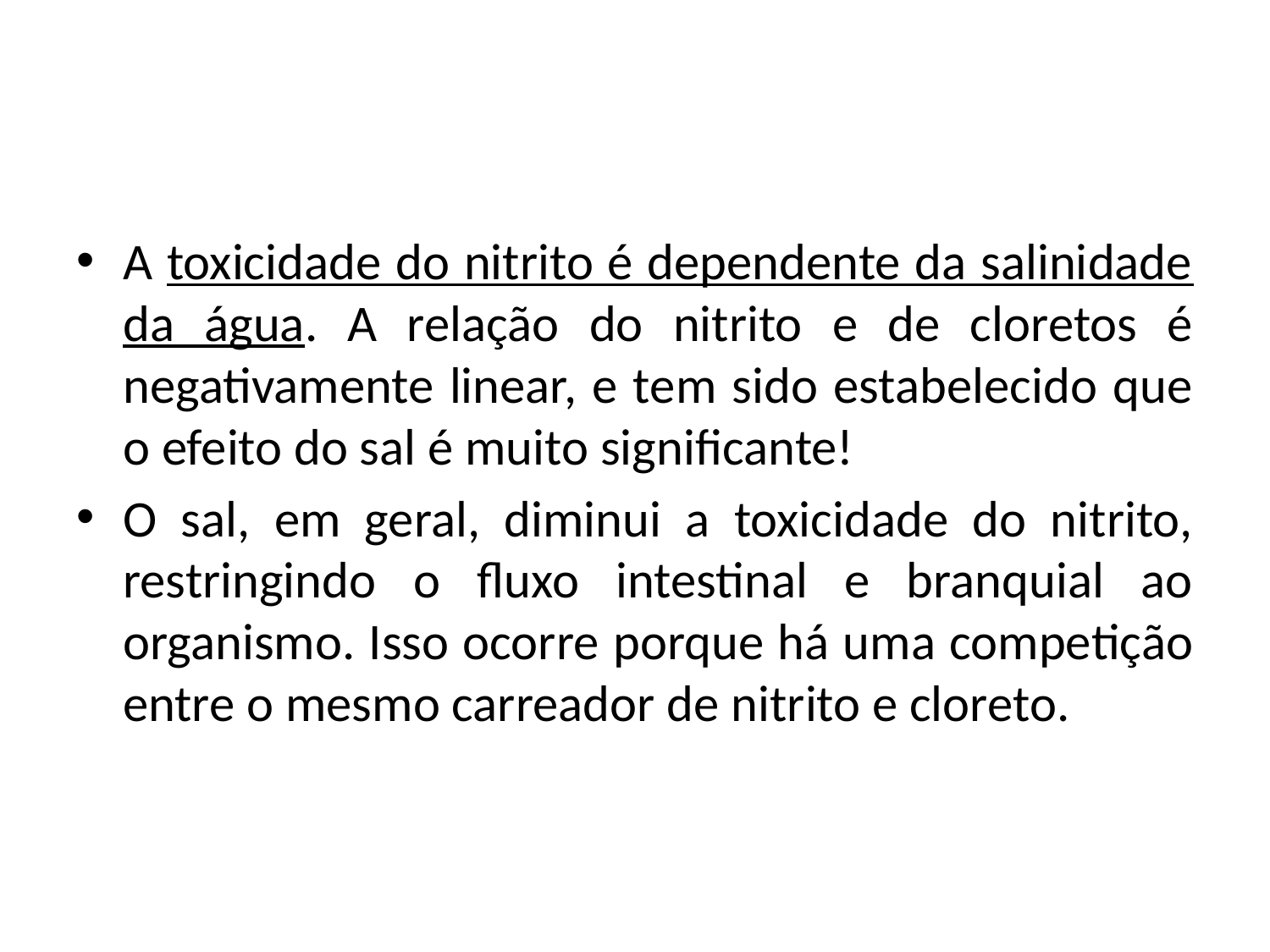

A toxicidade do nitrito é dependente da salinidade da água. A relação do nitrito e de cloretos é negativamente linear, e tem sido estabelecido que o efeito do sal é muito significante!
O sal, em geral, diminui a toxicidade do nitrito, restringindo o fluxo intestinal e branquial ao organismo. Isso ocorre porque há uma competição entre o mesmo carreador de nitrito e cloreto.